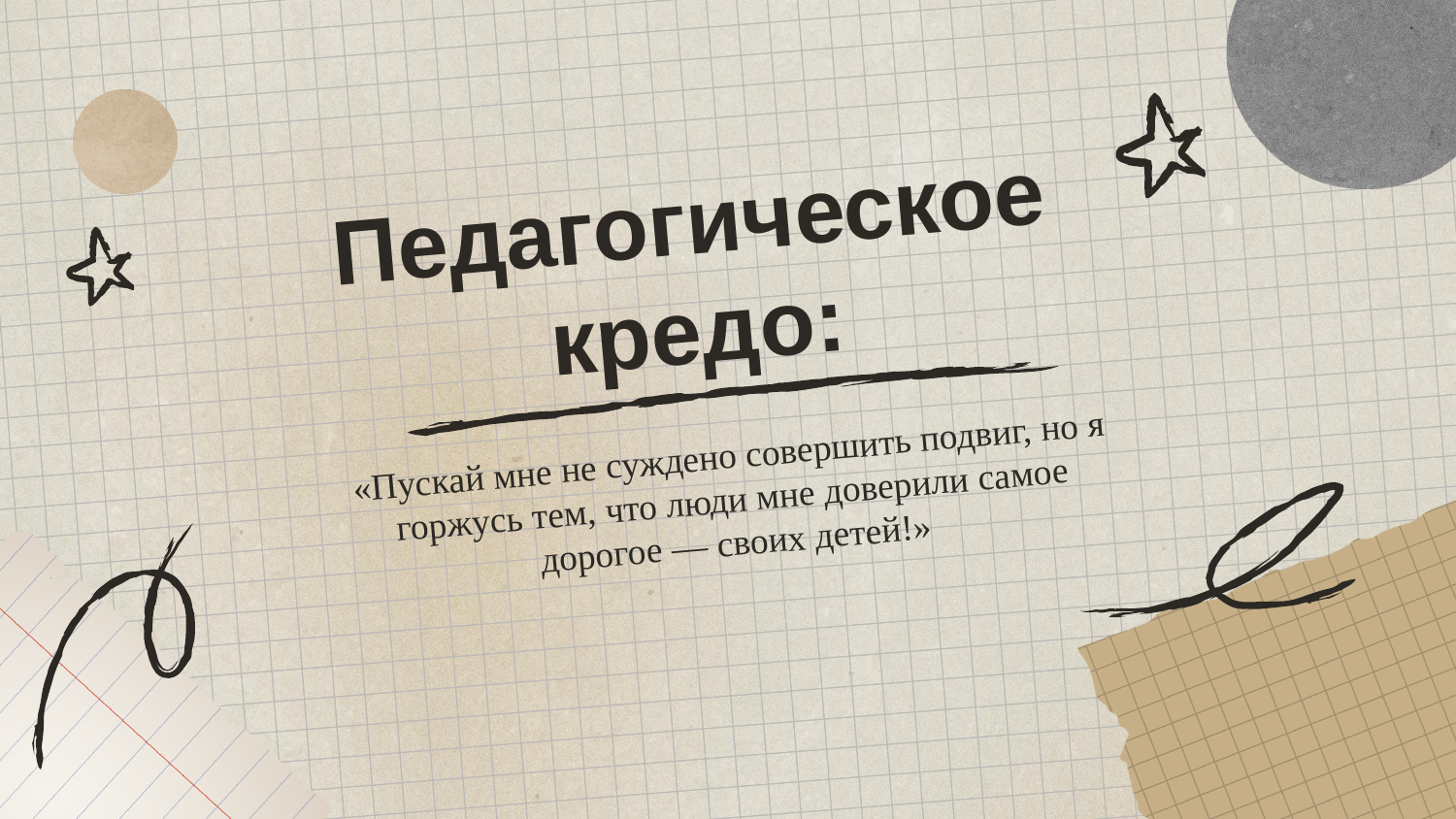

# Педагогическое кредо:

«Пускай мне не суждено совершить подвиг, но я горжусь тем, что люди мне доверили самое дорогое — своих детей!»